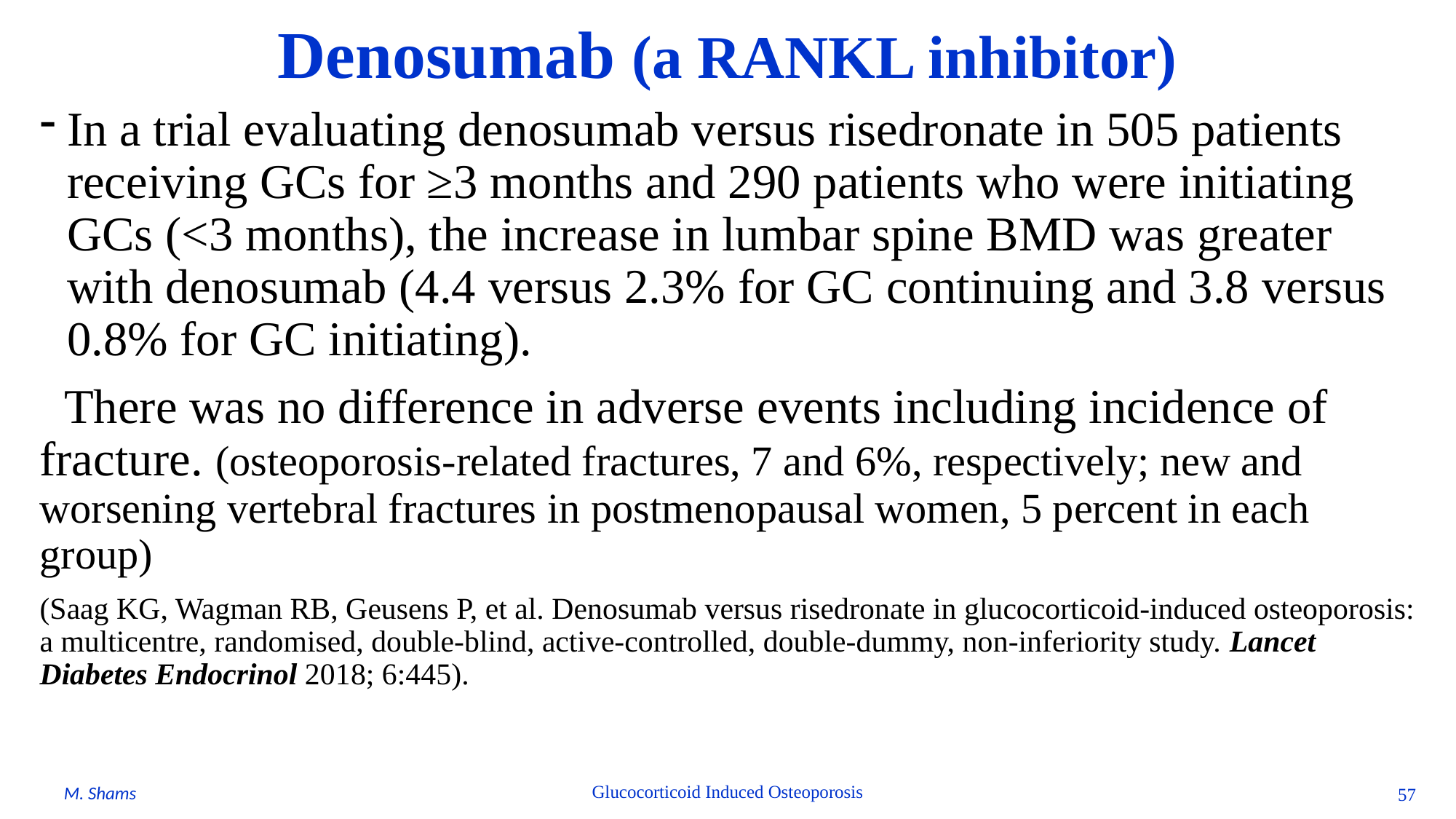

# Denosumab (a RANKL inhibitor)
In a trial evaluating denosumab versus risedronate in 505 patients receiving GCs for ≥3 months and 290 patients who were initiating GCs (<3 months), the increase in lumbar spine BMD was greater with denosumab (4.4 versus 2.3% for GC continuing and 3.8 versus 0.8% for GC initiating).
  There was no difference in adverse events including incidence of fracture. (osteoporosis-related fractures, 7 and 6%, respectively; new and worsening vertebral fractures in postmenopausal women, 5 percent in each group)
(Saag KG, Wagman RB, Geusens P, et al. Denosumab versus risedronate in glucocorticoid-induced osteoporosis: a multicentre, randomised, double-blind, active-controlled, double-dummy, non-inferiority study. Lancet Diabetes Endocrinol 2018; 6:445).
Glucocorticoid Induced Osteoporosis
M. Shams
57